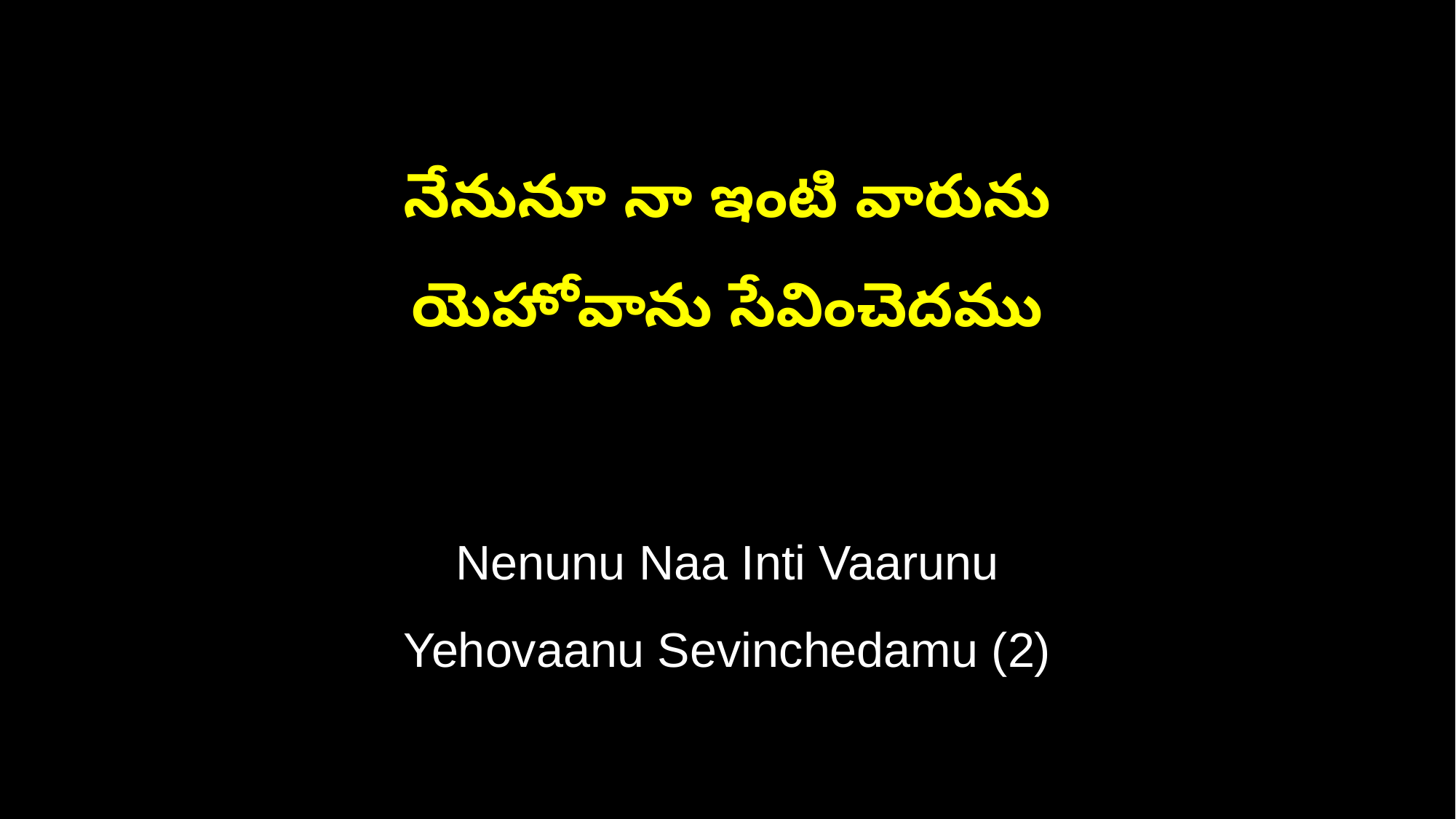

నేనునూ నా ఇంటి వారును
యెహోవాను సేవించెదము
Nenunu Naa Inti Vaarunu
Yehovaanu Sevinchedamu (2)